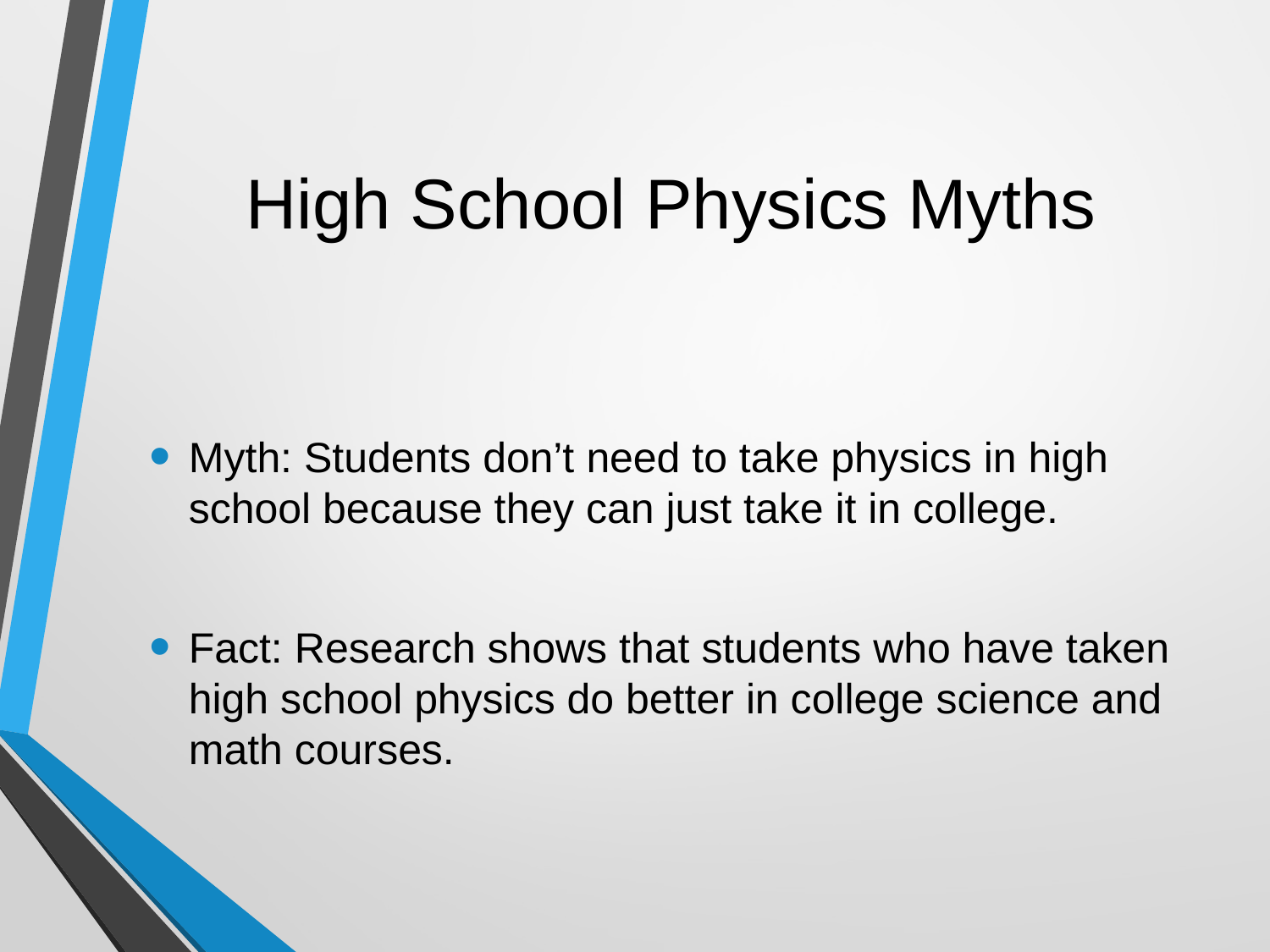

# High School Physics Myths
Myth: Students don’t need to take physics in high school because they can just take it in college.

Fact: Research shows that students who have taken high school physics do better in college science and math courses.